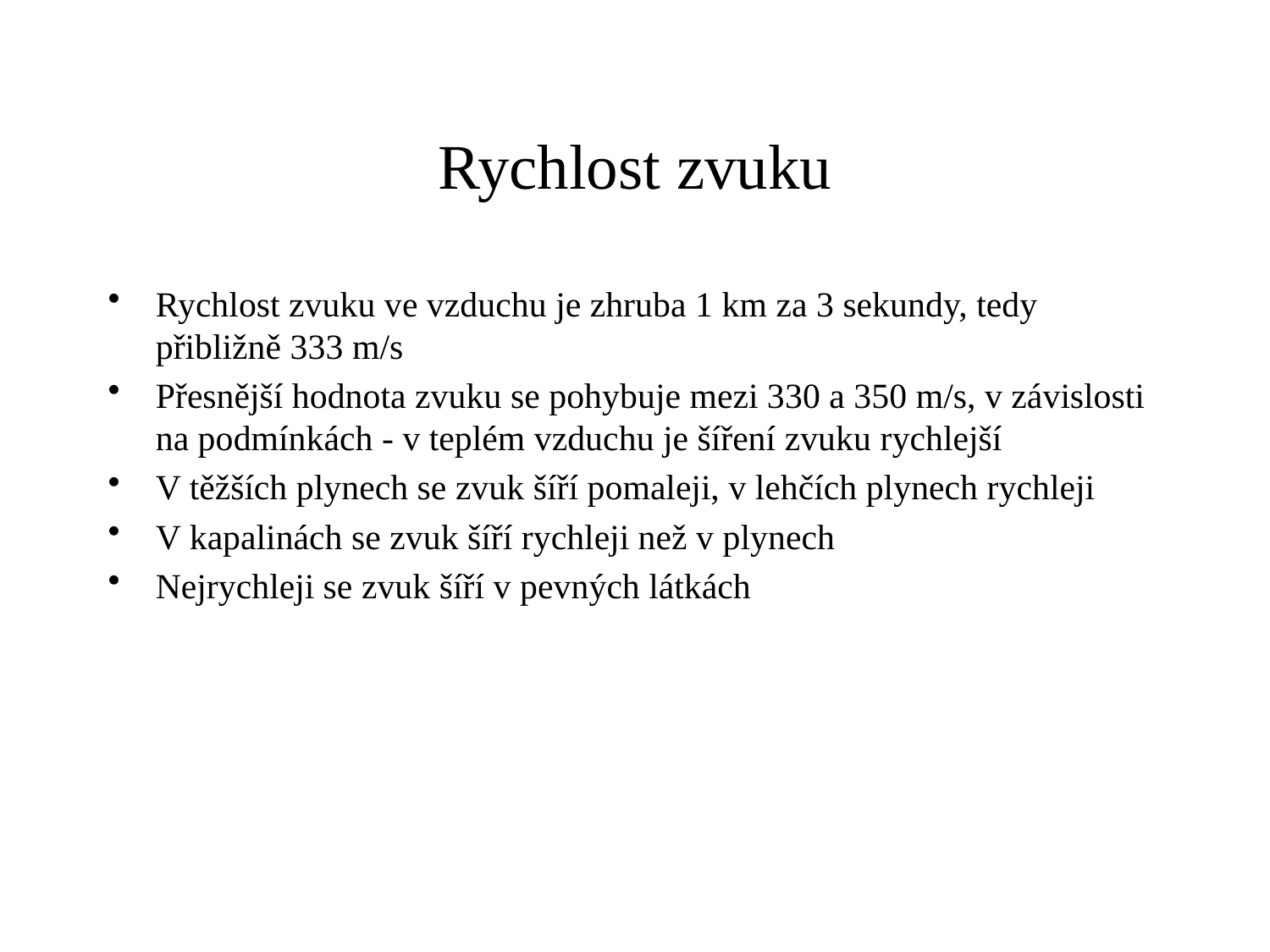

Rychlost zvuku
Rychlost zvuku ve vzduchu je zhruba 1 km za 3 sekundy, tedy přibližně 333 m/s
Přesnější hodnota zvuku se pohybuje mezi 330 a 350 m/s, v závislosti na podmínkách - v teplém vzduchu je šíření zvuku rychlejší
V těžších plynech se zvuk šíří pomaleji, v lehčích plynech rychleji
V kapalinách se zvuk šíří rychleji než v plynech
Nejrychleji se zvuk šíří v pevných látkách